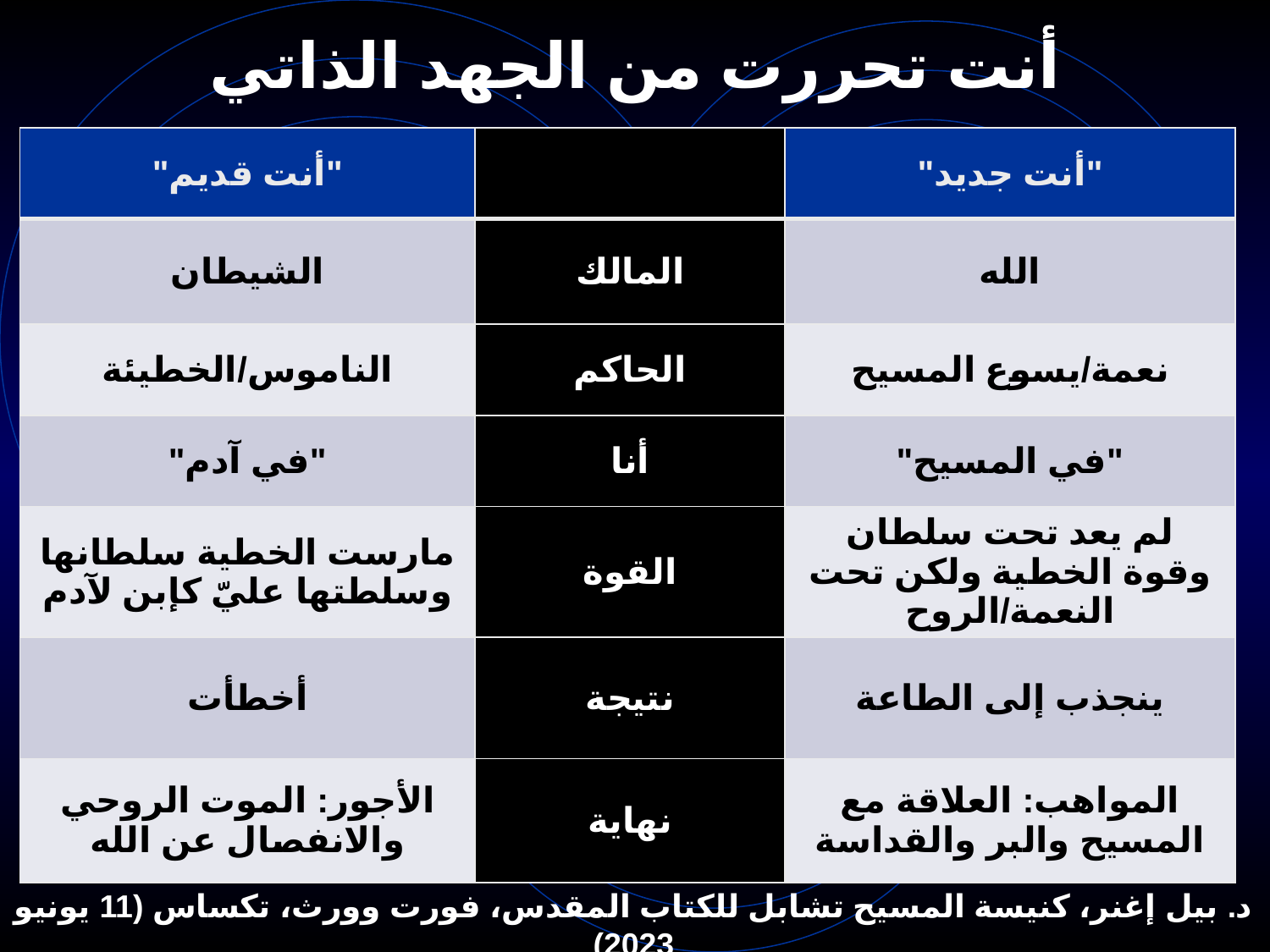

# أنت تحررت من الجهد الذاتي
| "أنت قديم" |  | "أنت جديد" |
| --- | --- | --- |
| الشيطان | المالك | الله |
| الناموس/الخطيئة | الحاكم | نعمة/يسوع المسيح |
| "في آدم" | أنا | "في المسيح" |
| مارست الخطية سلطانها وسلطتها عليّ كإبن لآدم | القوة | لم يعد تحت سلطان وقوة الخطية ولكن تحت النعمة/الروح |
| أخطأت | نتيجة | ينجذب إلى الطاعة |
| الأجور: الموت الروحي والانفصال عن الله | نهاية | المواهب: العلاقة مع المسيح والبر والقداسة |
د. بيل إغنر، كنيسة المسيح تشابل للكتاب المقدس، فورت وورث، تكساس (11 يونيو 2023)